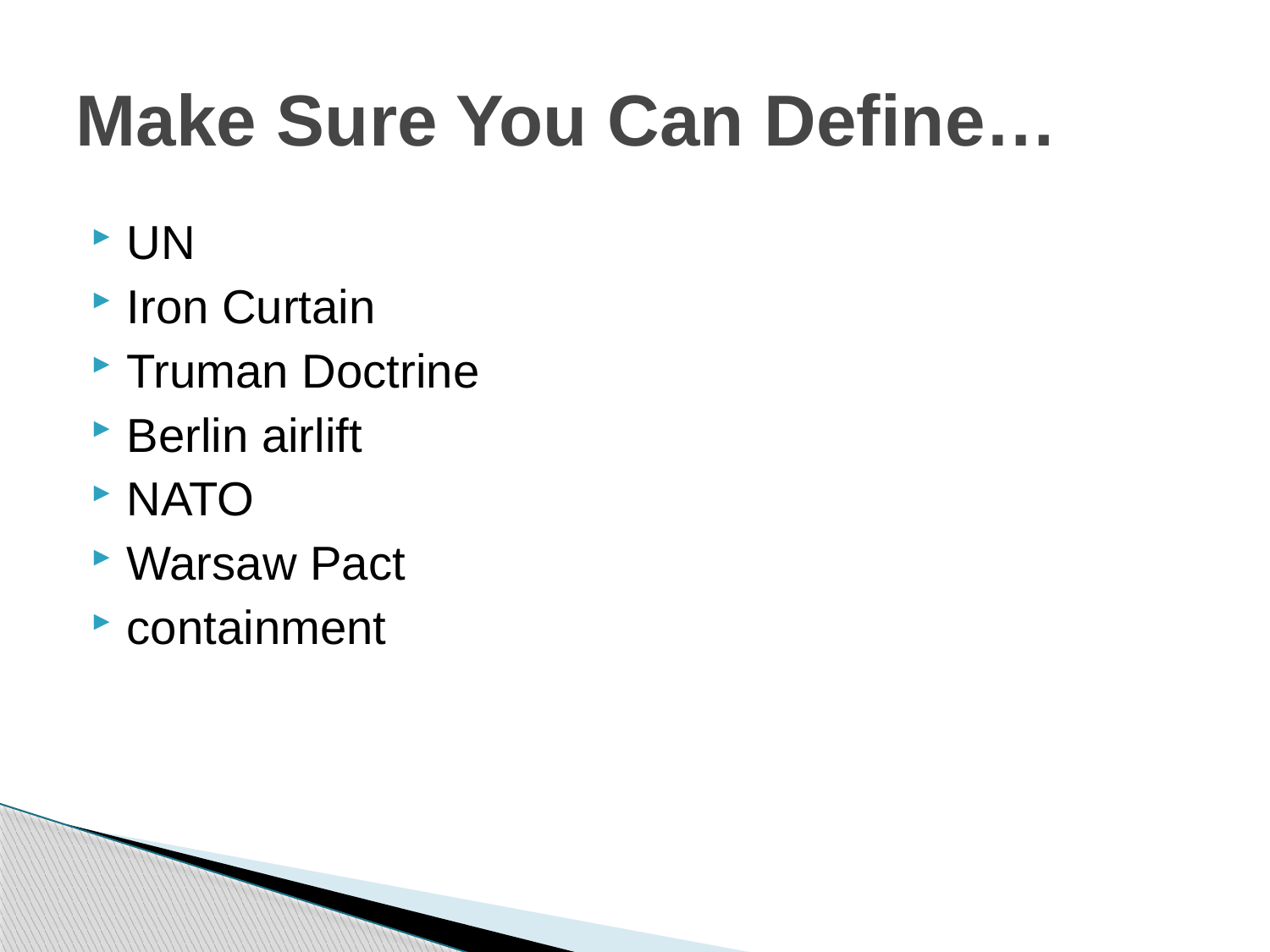

# Make Sure You Can Define…
UN
Iron Curtain
Truman Doctrine
Berlin airlift
NATO
Warsaw Pact
containment